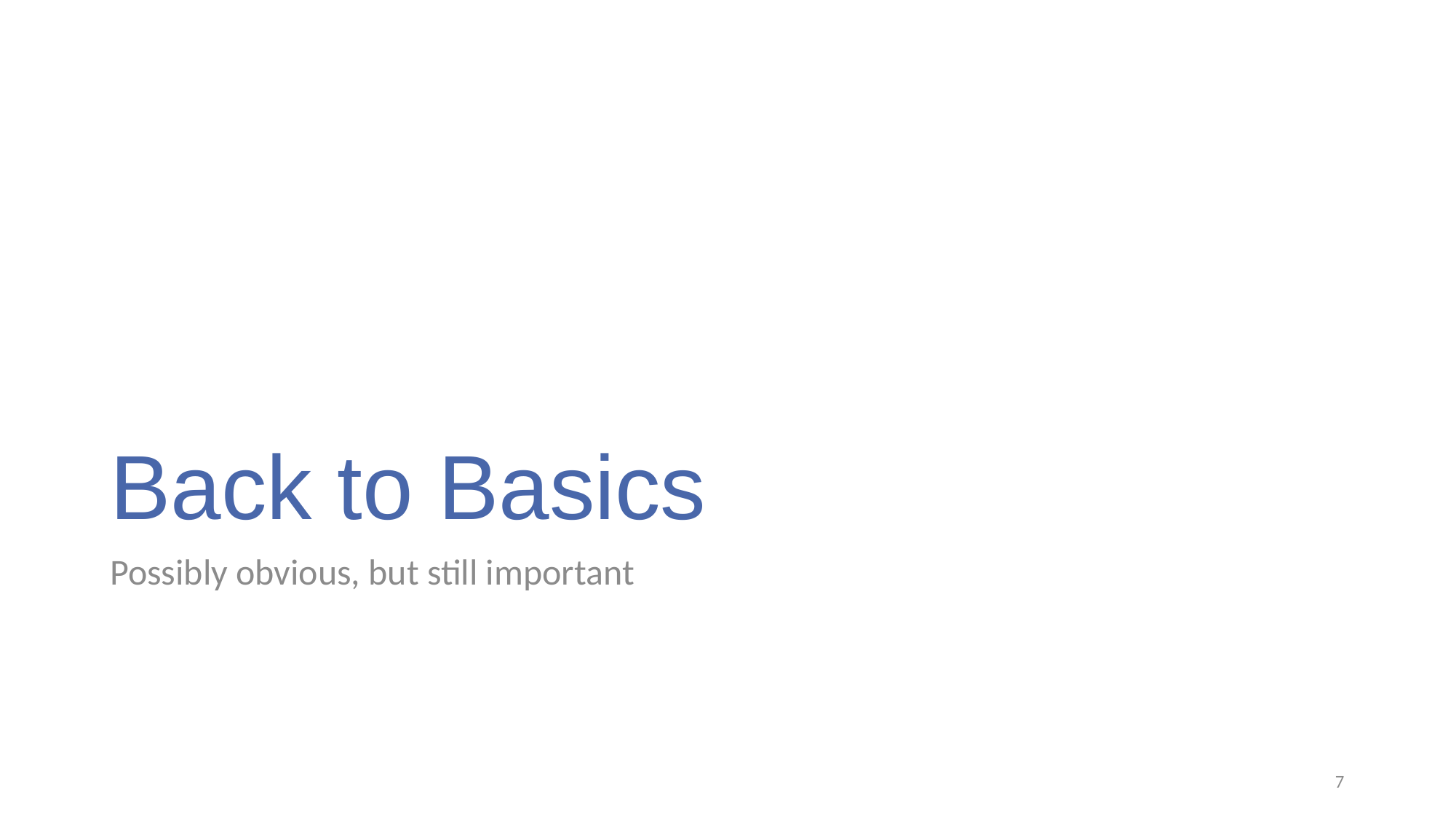

# Back to Basics
Possibly obvious, but still important
7